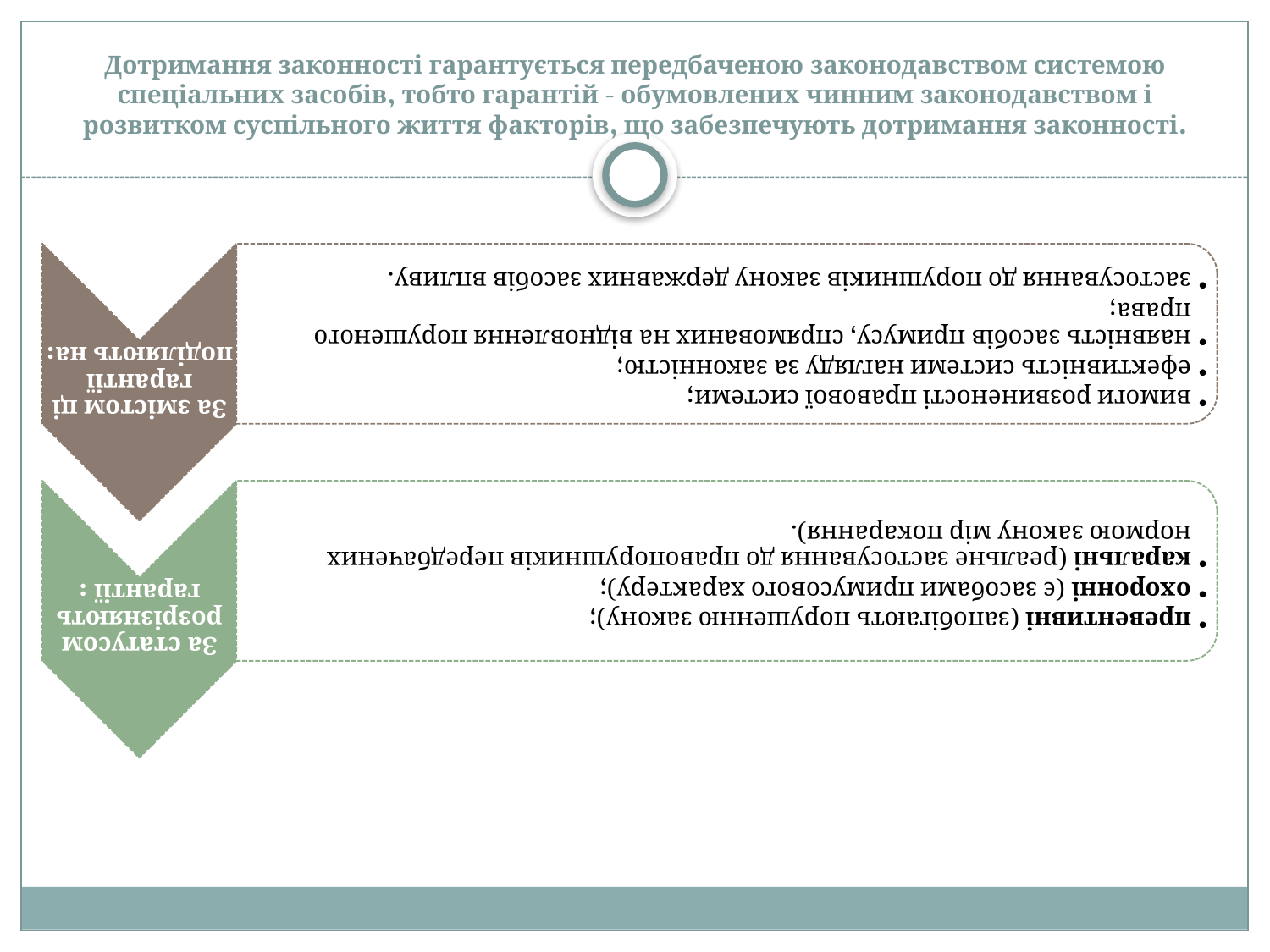

# Дотримання законності гарантується передбаченою законодавством системою спеціальних засобів, тобто гарантій - обумовлених чинним законодавством і розвитком суспільного життя факторів, що забезпечують дотримання законності.
За змістом ці гарантії поділяють на:
вимоги розвиненості правової системи;
ефективність системи нагляду за законністю;
наявність засобів примусу, спрямованих на відновлення порушеного права;
застосування до порушників закону державних засобів впливу.
За статусом розрізняють гарантії :
превентивні (запобігають порушенню закону);
охоронні (є засобами примусового характеру);
каральні (реальне застосування до правопорушників передбачених нормою закону мір покарання).